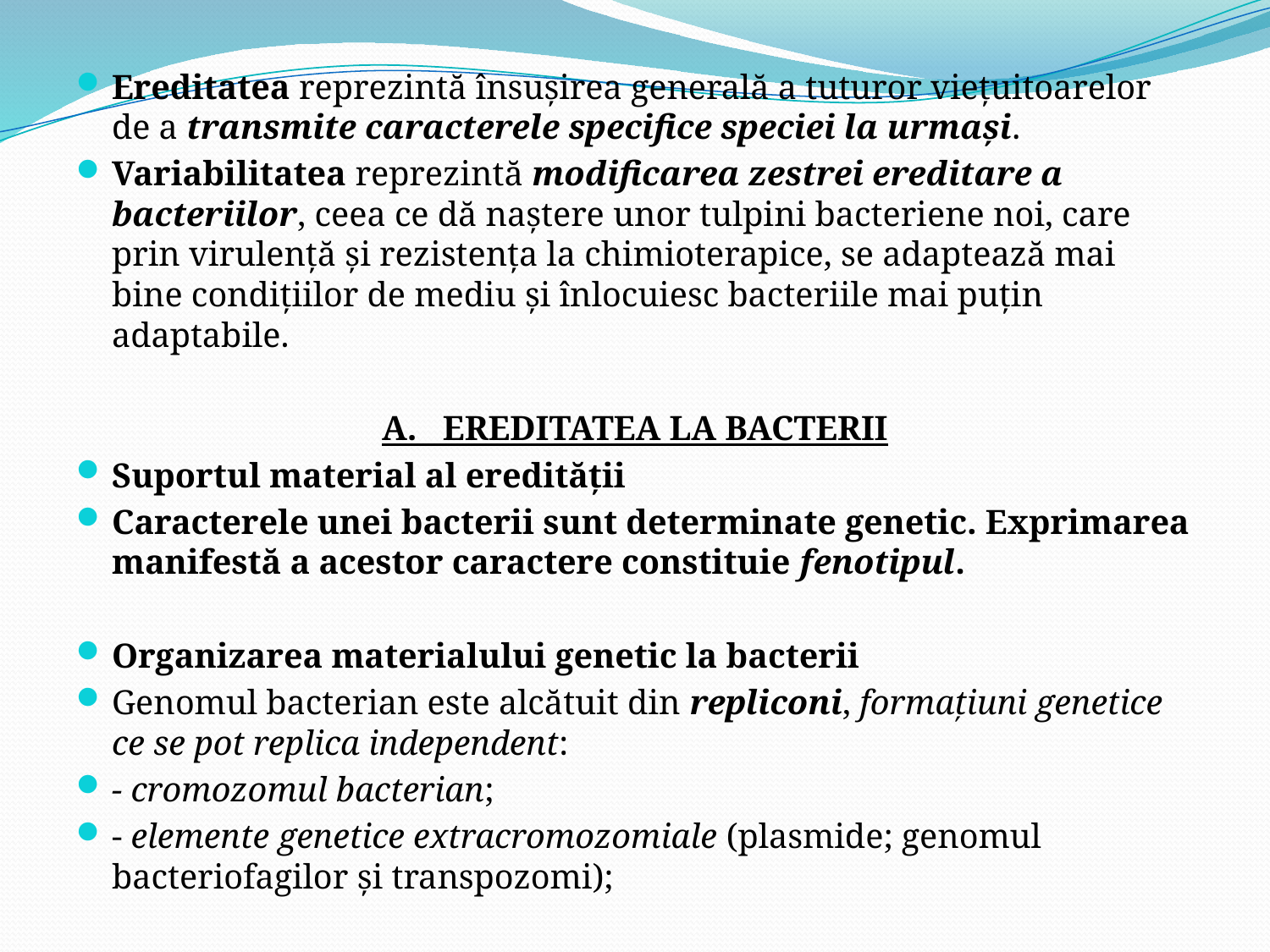

Ereditatea reprezintă însuşirea generală a tuturor vieţuitoarelor de a transmite caracterele specifice speciei la urmaşi.
Variabilitatea reprezintă modificarea zestrei ereditare a bacteriilor, ceea ce dă naştere unor tulpini bacteriene noi, care prin virulenţă şi rezistenţa la chimioterapice, se adaptează mai bine condiţiilor de mediu şi înlocuiesc bacteriile mai puţin adaptabile.

A.   EREDITATEA LA BACTERII
Suportul material al eredităţii
Caracterele unei bacterii sunt determinate genetic. Exprimarea manifestă a acestor caractere constituie fenotipul.

Organizarea materialului genetic la bacterii
Genomul bacterian este alcătuit din repliconi, formaţiuni genetice ce se pot replica independent:
- cromozomul bacterian;
- elemente genetice extracromozomiale (plasmide; genomul bacteriofagilor şi transpozomi);